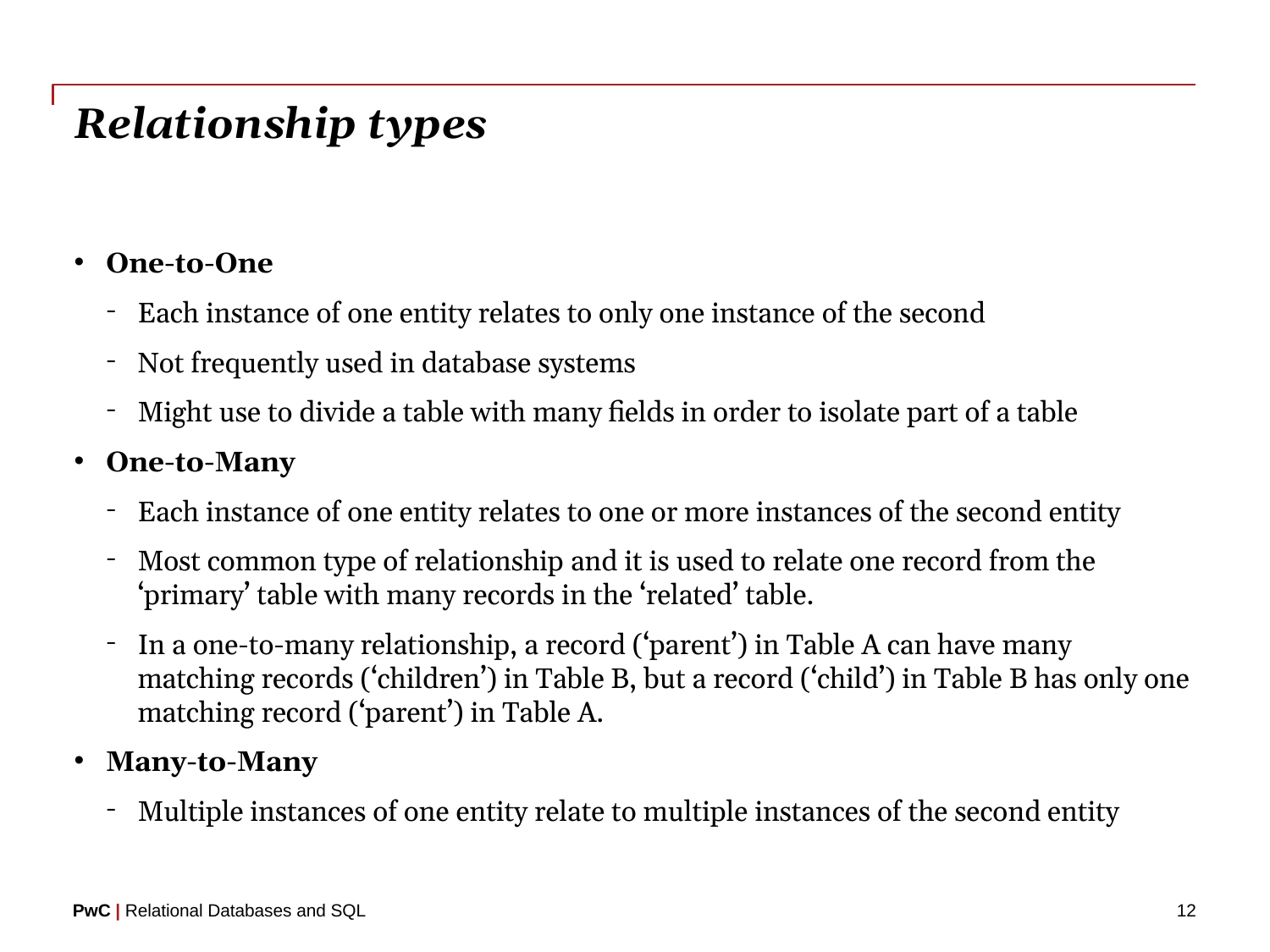

# Relationship types
One-to-One
Each instance of one entity relates to only one instance of the second
Not frequently used in database systems
Might use to divide a table with many fields in order to isolate part of a table
One-to-Many
Each instance of one entity relates to one or more instances of the second entity
Most common type of relationship and it is used to relate one record from the ‘primary’ table with many records in the ‘related’ table.
In a one-to-many relationship, a record (‘parent’) in Table A can have many matching records (‘children’) in Table B, but a record (‘child’) in Table B has only one matching record (‘parent’) in Table A.
Many-to-Many
Multiple instances of one entity relate to multiple instances of the second entity
12